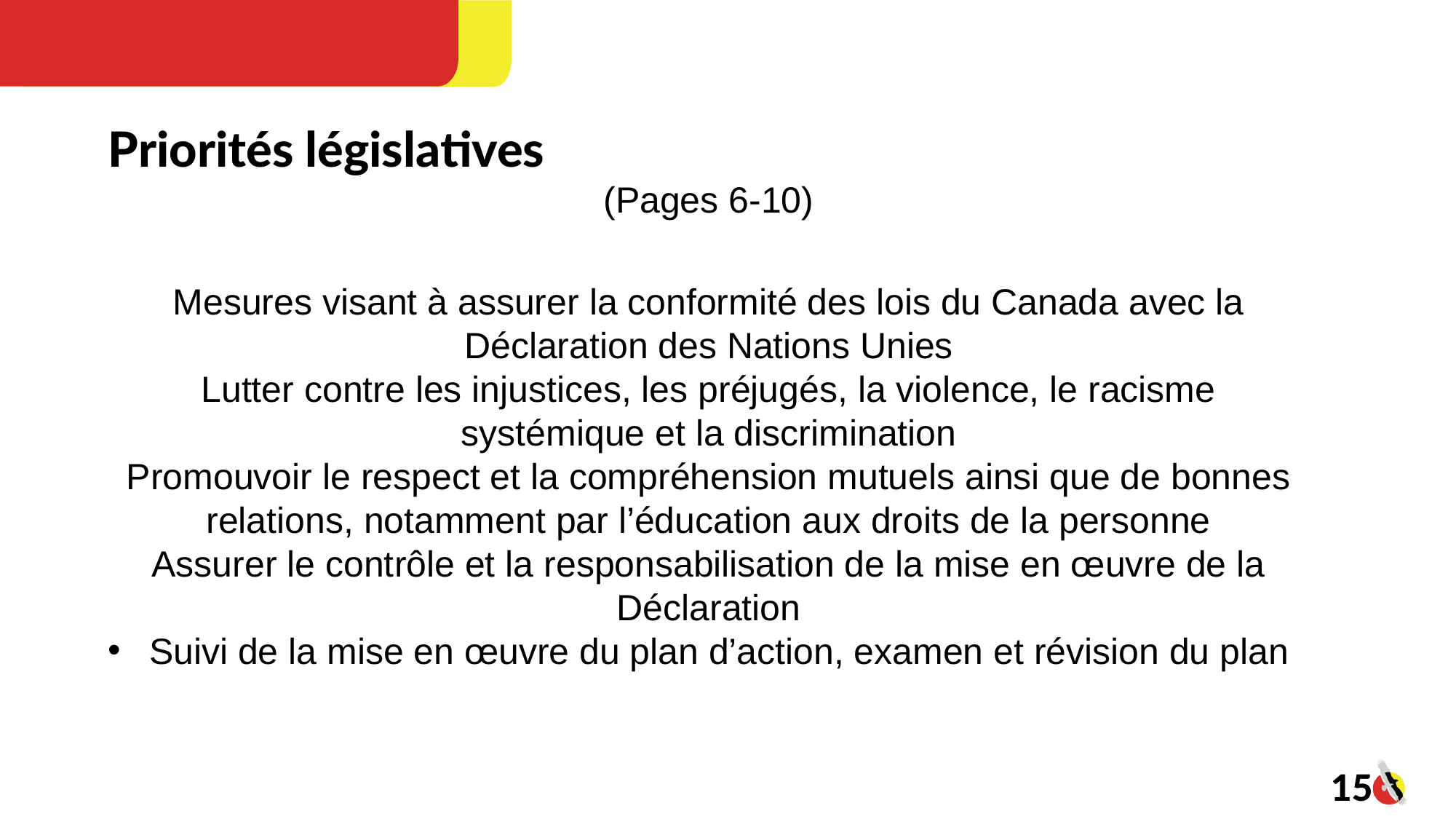

Priorités législatives
(Pages 6-10)

Mesures visant à assurer la conformité des lois du Canada avec la Déclaration des Nations Unies
Lutter contre les injustices, les préjugés, la violence, le racisme systémique et la discrimination
Promouvoir le respect et la compréhension mutuels ainsi que de bonnes relations, notamment par l’éducation aux droits de la personne
Assurer le contrôle et la responsabilisation de la mise en œuvre de la Déclaration
Suivi de la mise en œuvre du plan d’action, examen et révision du plan
15